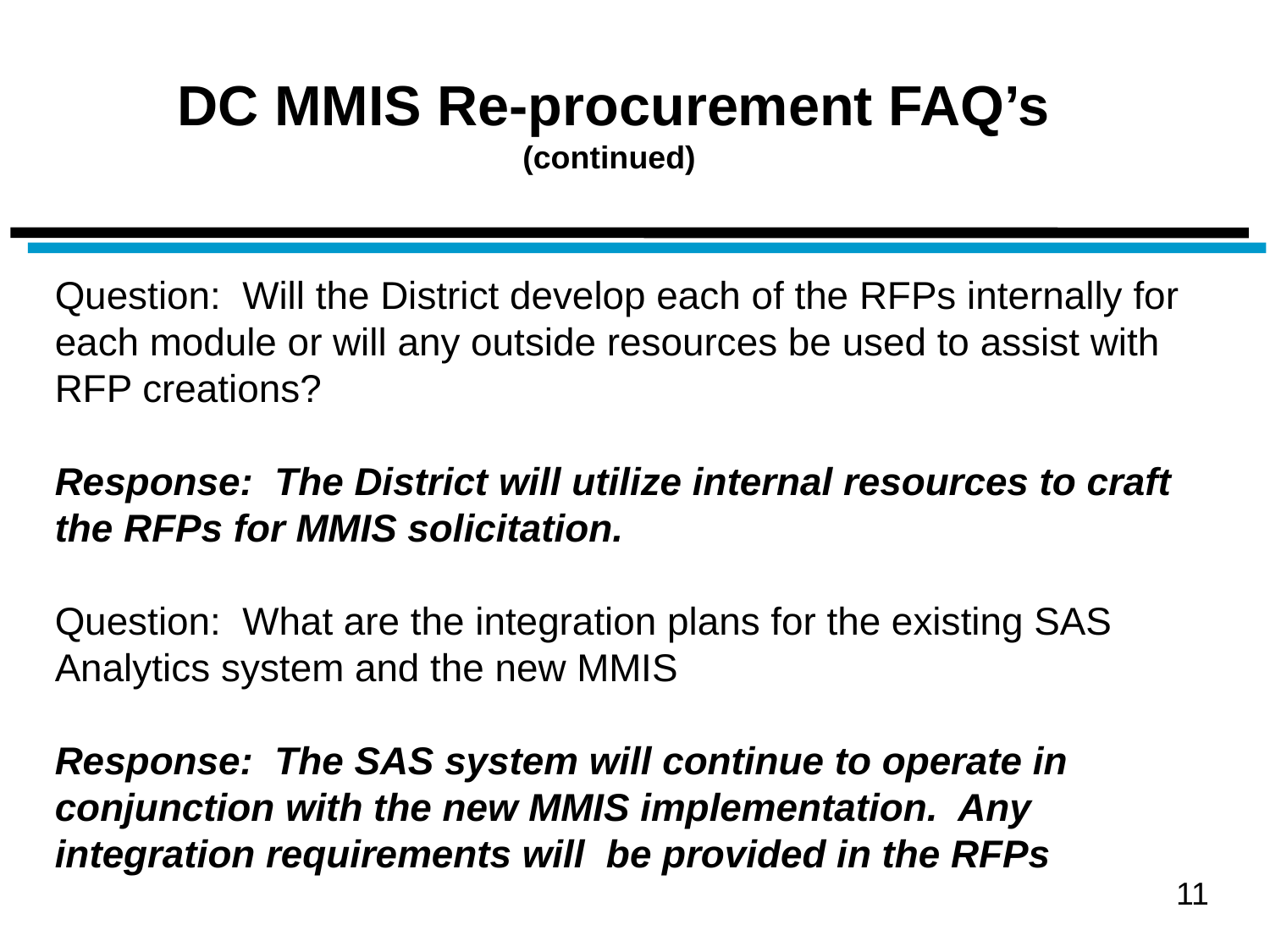

DC MMIS Re-procurement FAQ’s
(continued)
Question:  Will the District develop each of the RFPs internally for each module or will any outside resources be used to assist with RFP creations?

Response:  The District will utilize internal resources to craft the RFPs for MMIS solicitation.

Question:  What are the integration plans for the existing SAS Analytics system and the new MMIS

Response:  The SAS system will continue to operate in conjunction with the new MMIS implementation.  Any integration requirements will  be provided in the RFPs

11